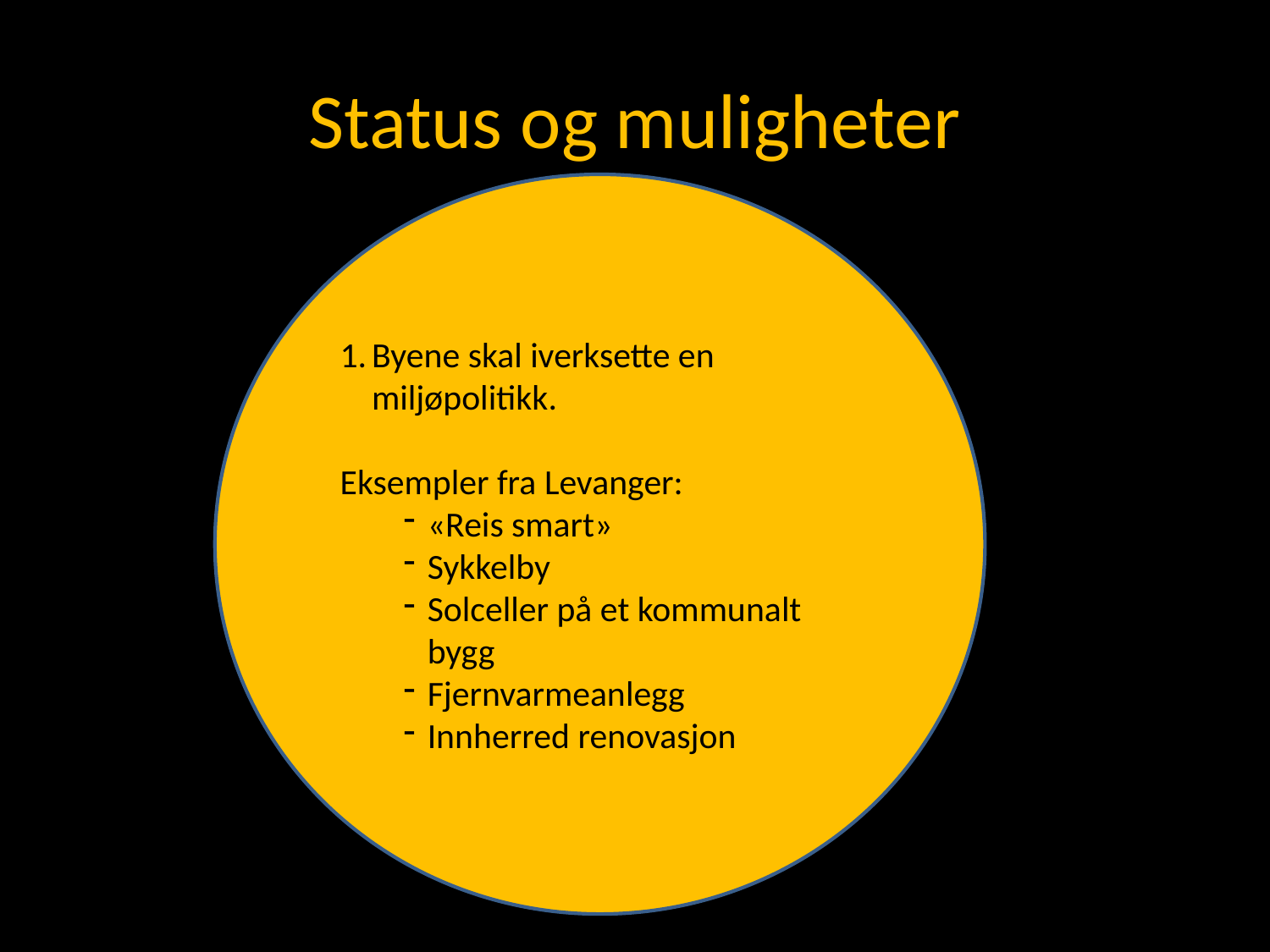

# Status og muligheter
Byene skal iverksette en miljøpolitikk.

Eksempler fra Levanger:
«Reis smart»
Sykkelby
Solceller på et kommunalt bygg
Fjernvarmeanlegg
Innherred renovasjon